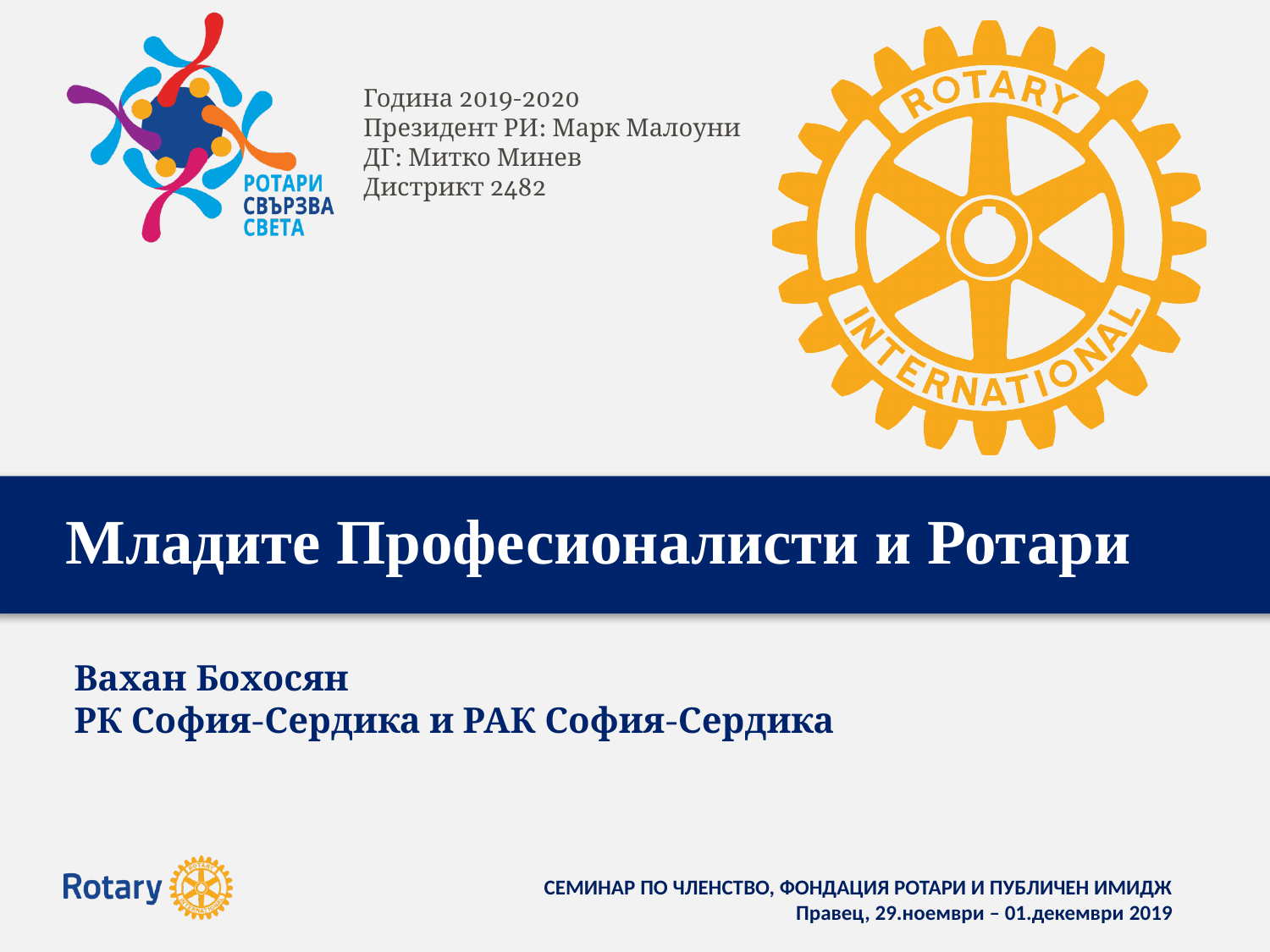

# Младите Професионалисти и Ротари
Вахан Бохосян
РК София-Сердика и РАК София-Сердика